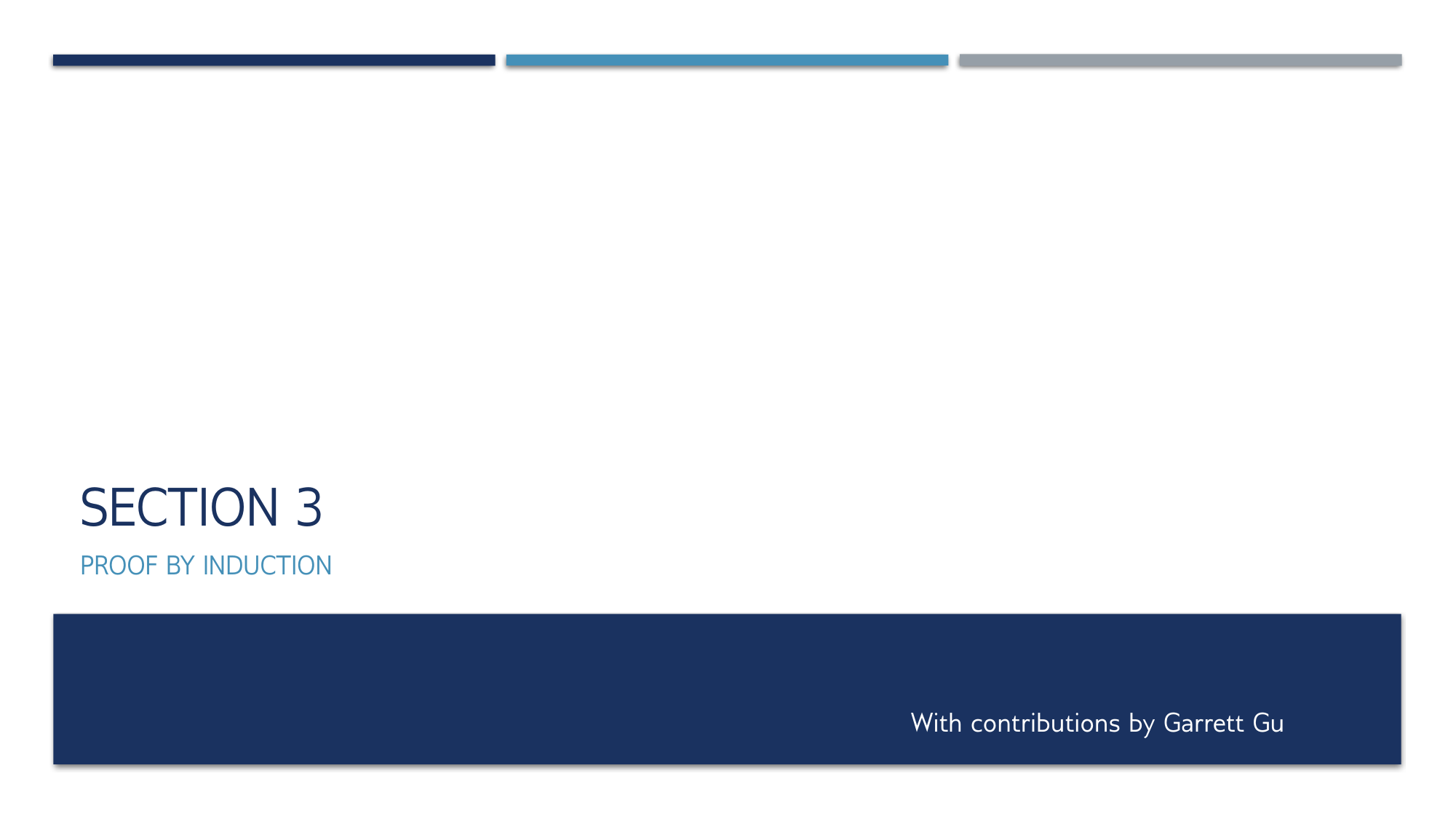

# Section 3
Proof by induction
With contributions by Garrett Gu